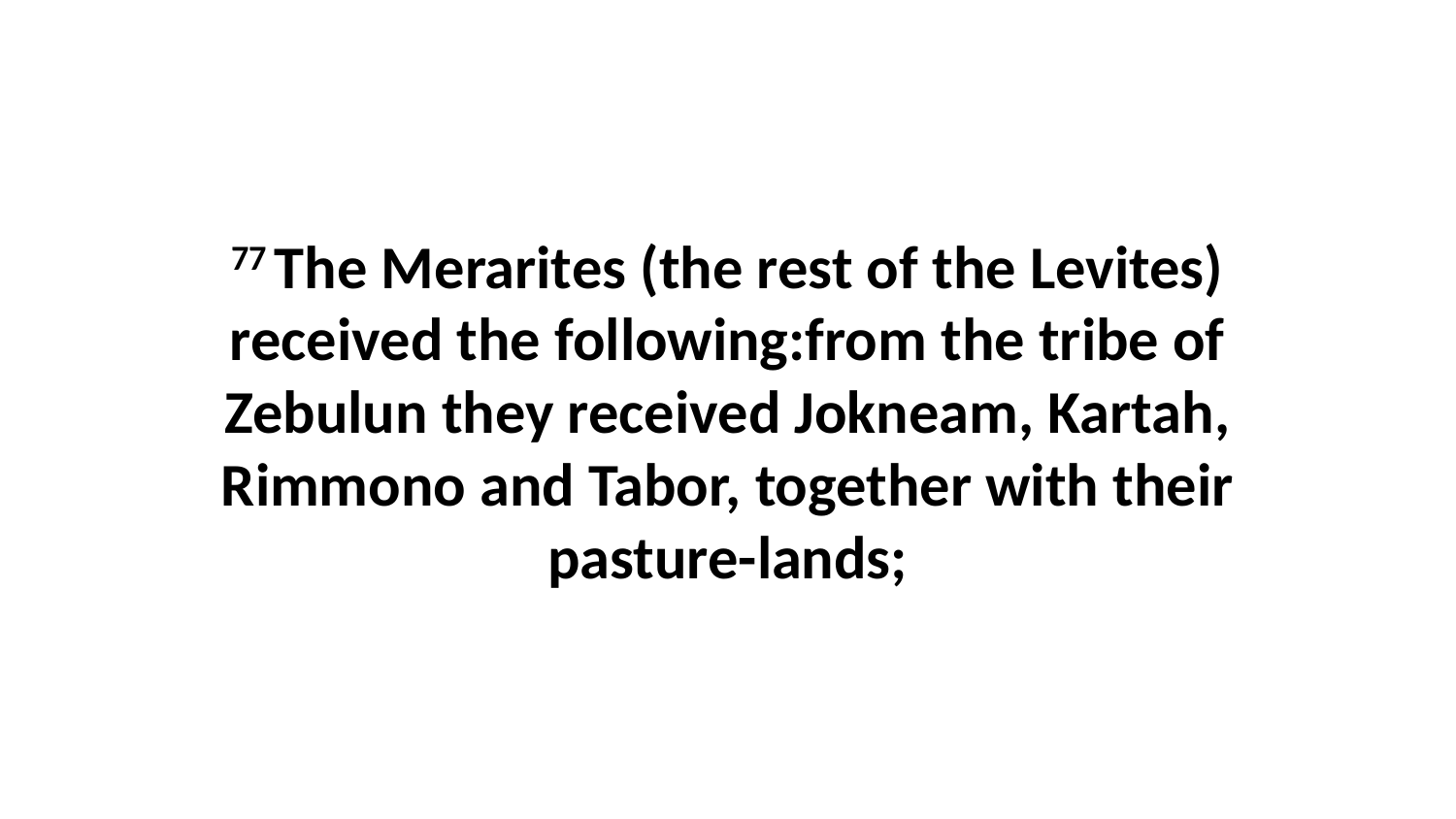

77 The Merarites (the rest of the Levites) received the following:from the tribe of Zebulun they received Jokneam, Kartah, Rimmono and Tabor, together with their pasture-lands;